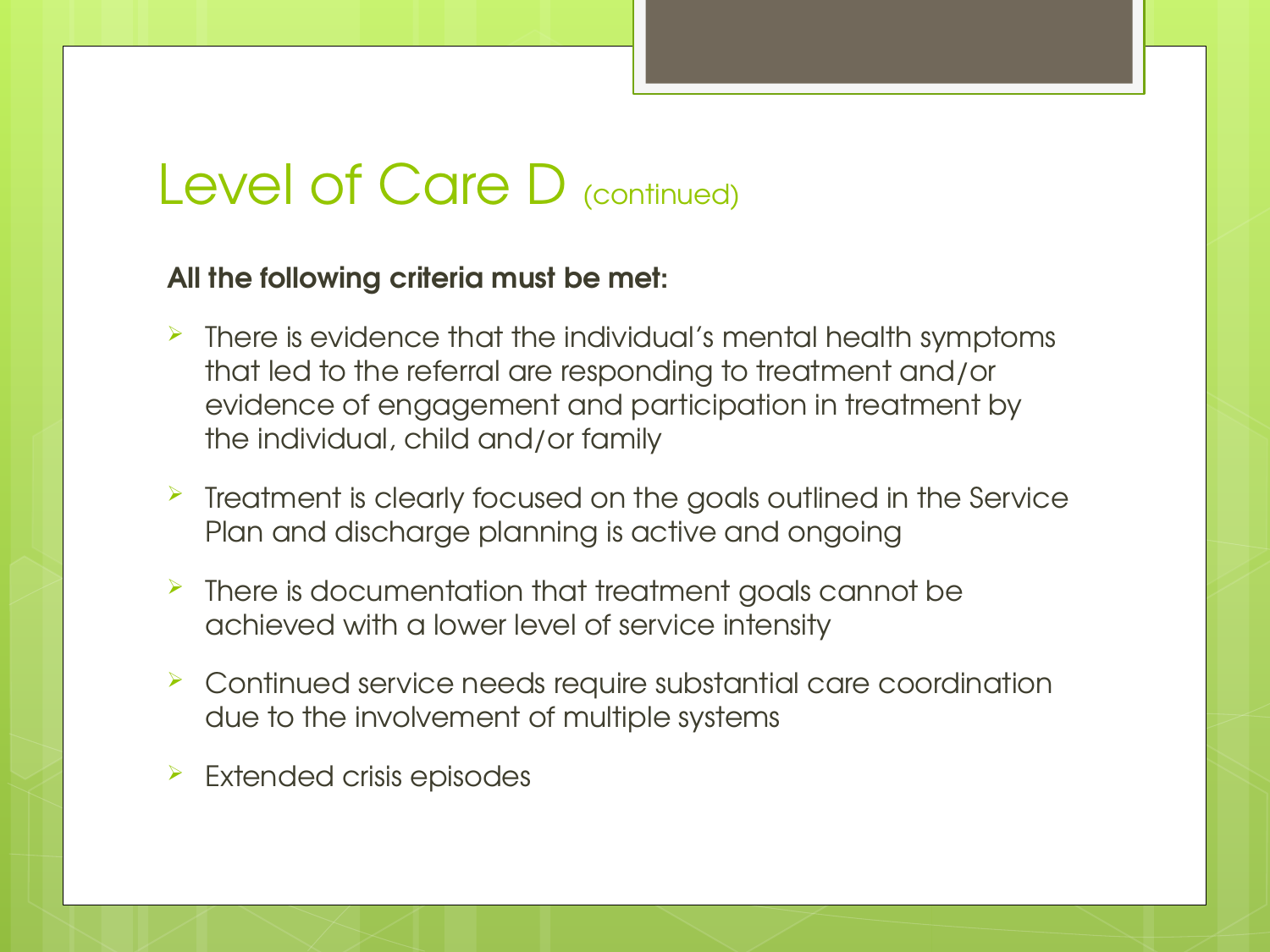

# Level of Care D (continued)
All the following criteria must be met:

There is evidence that the individual’s mental health symptoms that led to the referral are responding to treatment and/or evidence of engagement and participation in treatment by the individual, child and/or family

Treatment is clearly focused on the goals outlined in the Service Plan and discharge planning is active and ongoing

There is documentation that treatment goals cannot be achieved with a lower level of service intensity

Continued service needs require substantial care coordination due to the involvement of multiple systems

Extended crisis episodes